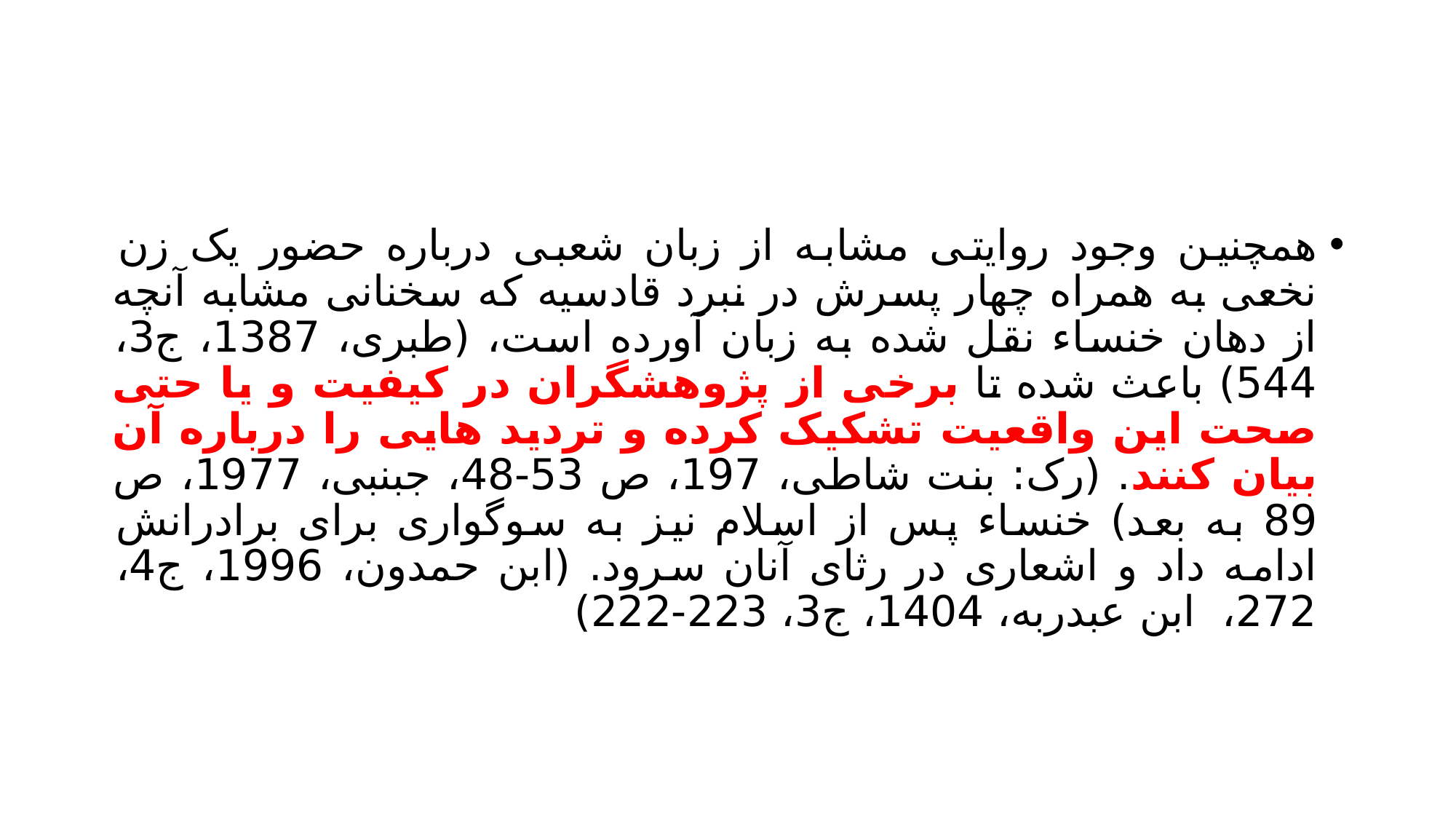

#
همچنین وجود روایتی مشابه از زبان شعبی درباره حضور یک زن نخعی به همراه چهار پسرش در نبرد قادسیه که سخنانی مشابه آنچه از دهان خنساء نقل شده به زبان آورده است، (طبری، 1387، ج3، 544) باعث شده تا برخی از پژوهشگران در کیفیت و یا حتی صحت این واقعیت تشکیک کرده و تردید هایی را درباره آن بیان کنند. (رک: بنت شاطی، 197، ص 53-48، جبنبی، 1977، ص 89 به بعد) خنساء پس از اسلام نیز به سوگواری برای برادرانش ادامه داد و اشعاری در رثای آنان سرود. (ابن حمدون، 1996، ج4، 272،  ابن عبدربه، 1404، ج3، 223-222)